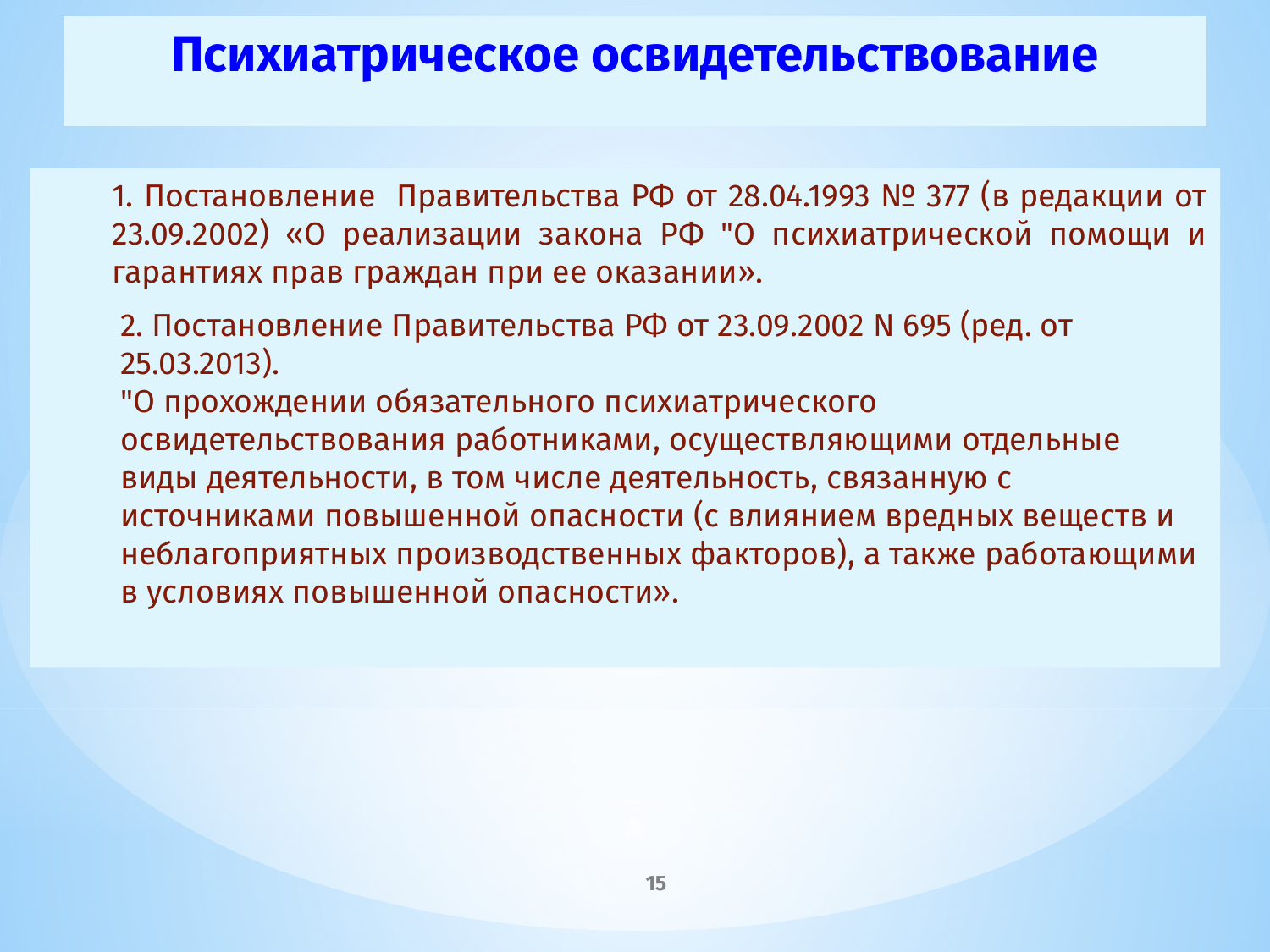

# Психиатрическое освидетельствование
	1. Постановление  Правительства РФ от 28.04.1993 № 377 (в редакции от 23.09.2002) «О реализации закона РФ "О психиатрической помощи и гарантиях прав граждан при ее оказании».
	2. Постановление Правительства РФ от 23.09.2002 N 695 (ред. от 25.03.2013).
"О прохождении обязательного психиатрического освидетельствования работниками, осуществляющими отдельные виды деятельности, в том числе деятельность, связанную с источниками повышенной опасности (с влиянием вредных веществ и неблагоприятных производственных факторов), а также работающими в условиях повышенной опасности».
15